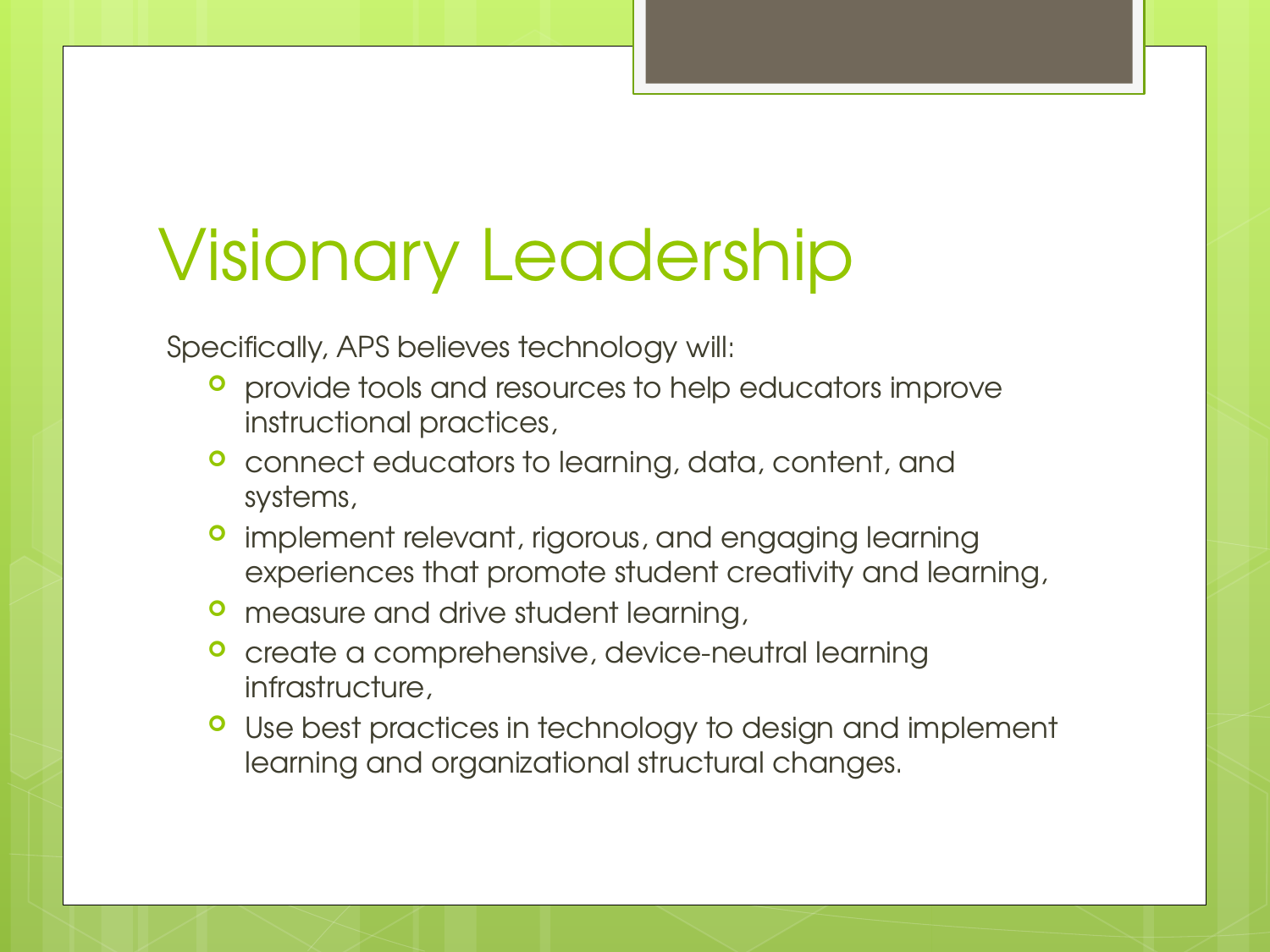

# Visionary Leadership
Specifically, APS believes technology will:
provide tools and resources to help educators improve instructional practices,
connect educators to learning, data, content, and systems,
implement relevant, rigorous, and engaging learning experiences that promote student creativity and learning,
measure and drive student learning,
create a comprehensive, device-neutral learning infrastructure,
Use best practices in technology to design and implement learning and organizational structural changes.